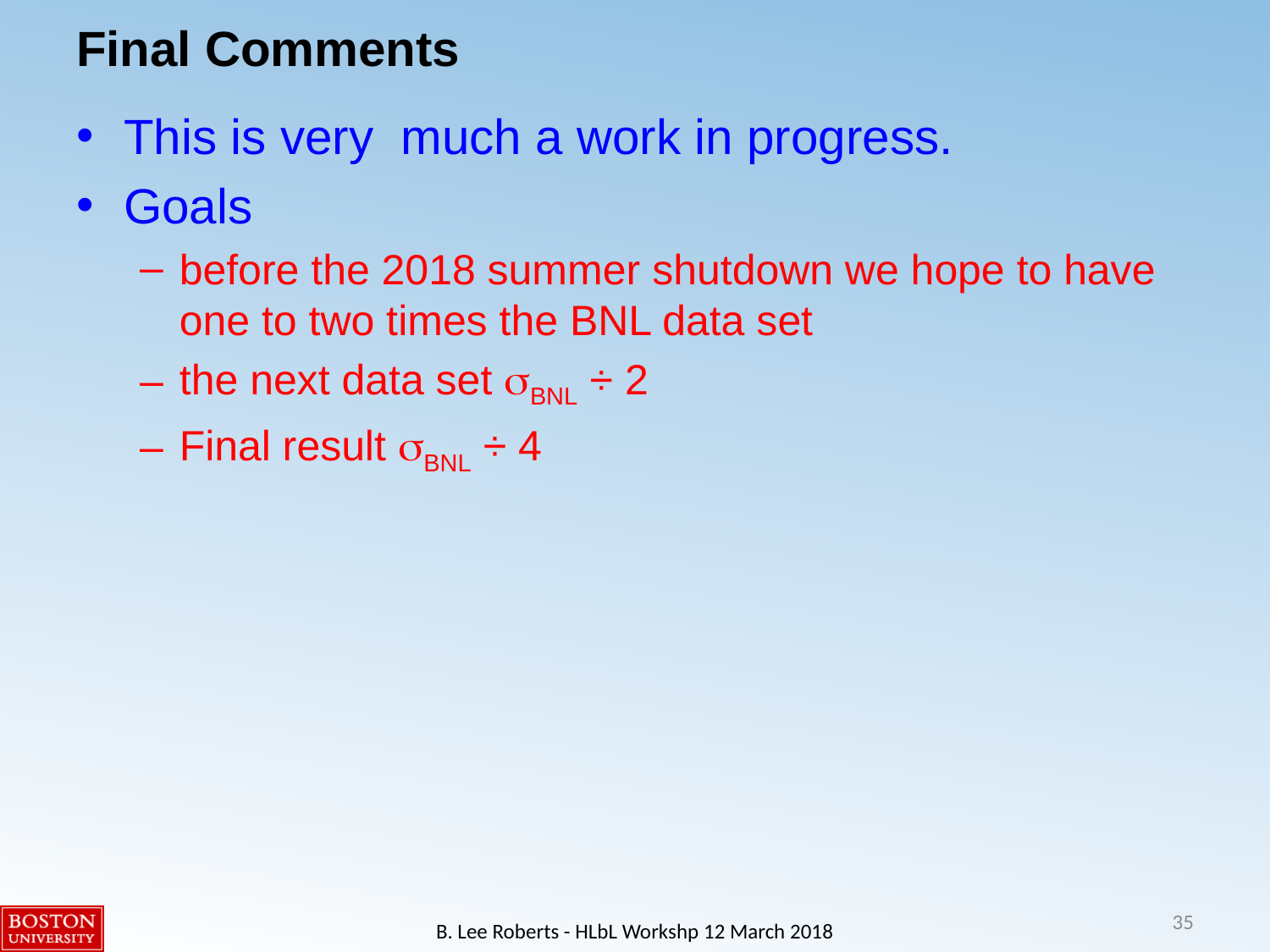

# Final Comments
This is very  much a work in progress.
Goals
before the 2018 summer shutdown we hope to have one to two times the BNL data set
the next data set σBNL ÷ 2
Final result σBNL ÷ 4

35
B. Lee Roberts - HLbL Workshp 12 March 2018